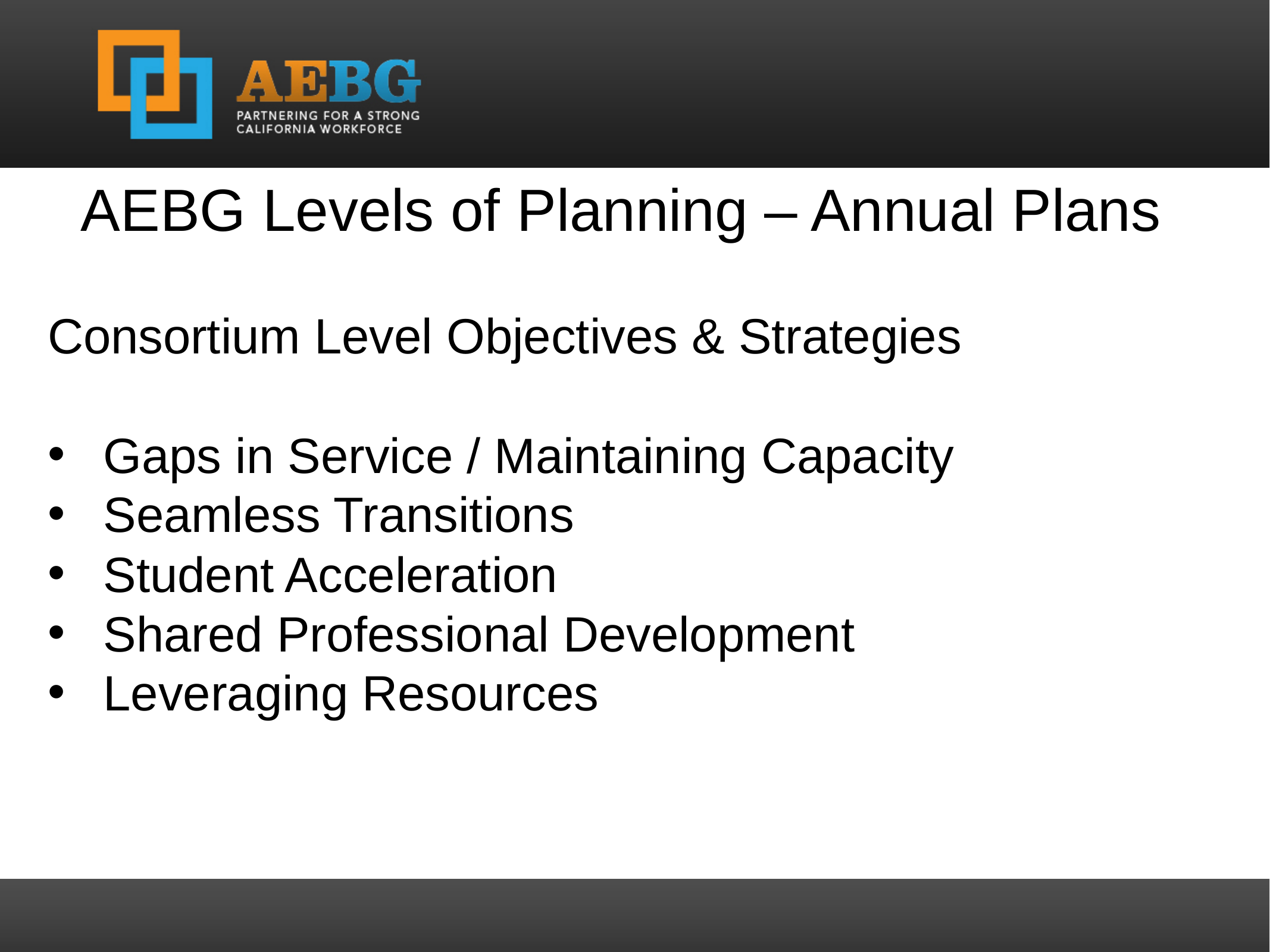

AEBG Levels of Planning – Annual Plans
Consortium Level Objectives & Strategies

Gaps in Service / Maintaining Capacity
Seamless Transitions
Student Acceleration
Shared Professional Development
Leveraging Resources